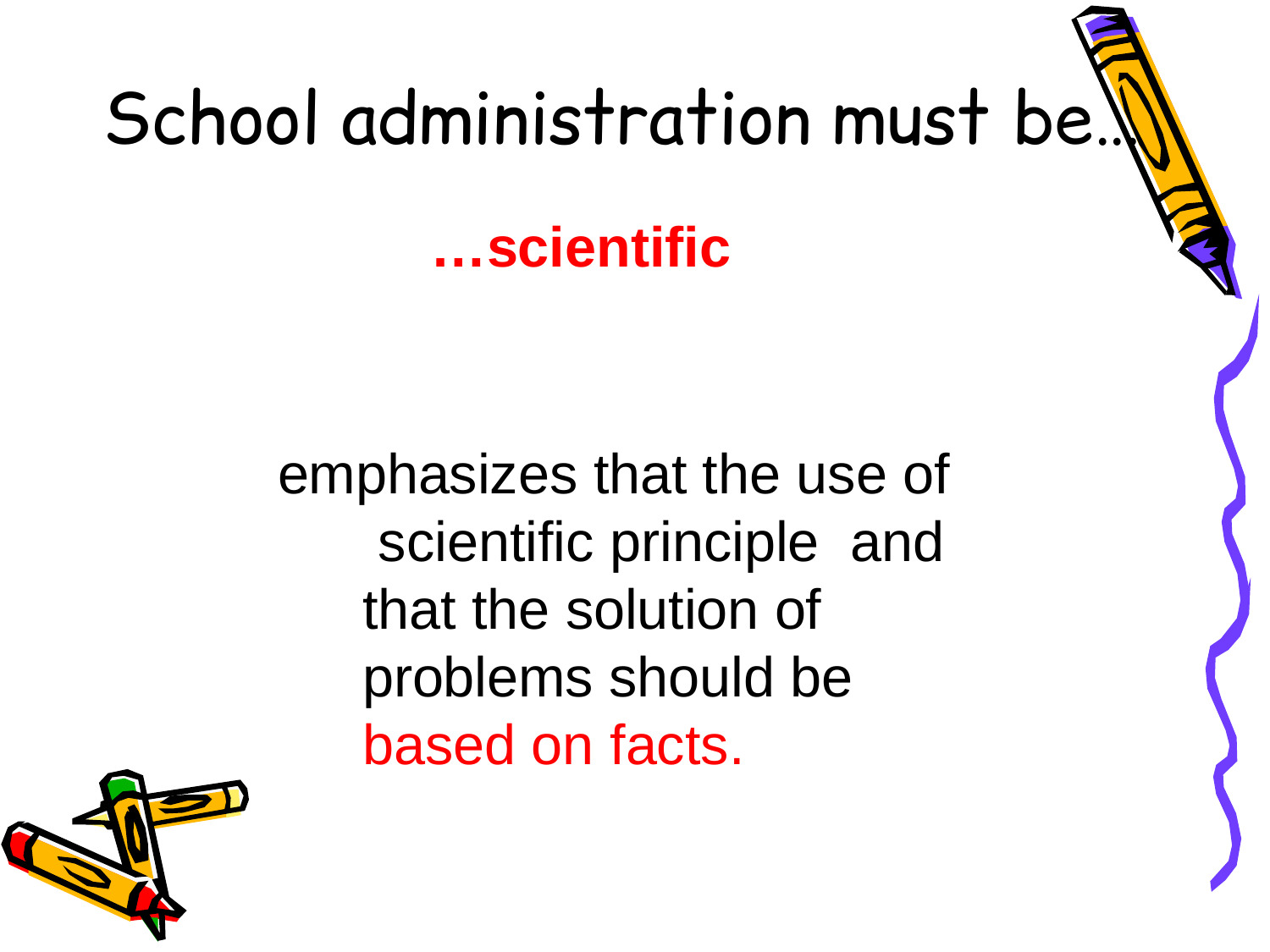

# School administration must be…
…scientific

emphasizes that the use of  scientific principle  and that the solution of  problems should be  based on facts.